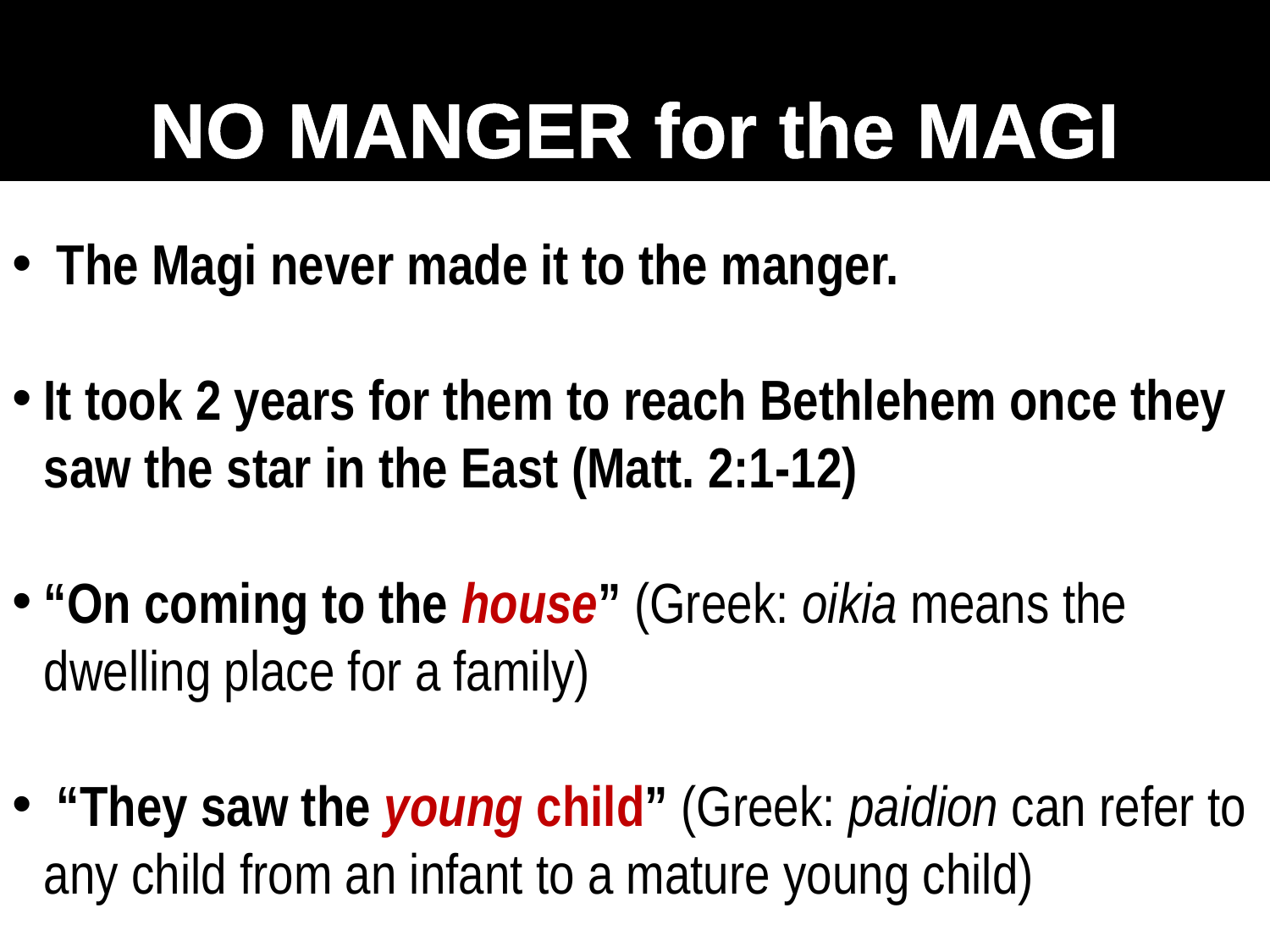

NO MANGER for the MAGI
 The Magi never made it to the manger.

It took 2 years for them to reach Bethlehem once they saw the star in the East (Matt. 2:1-12)

“On coming to the house” (Greek: oikia means the dwelling place for a family)

 “They saw the young child” (Greek: paidion can refer to any child from an infant to a mature young child)